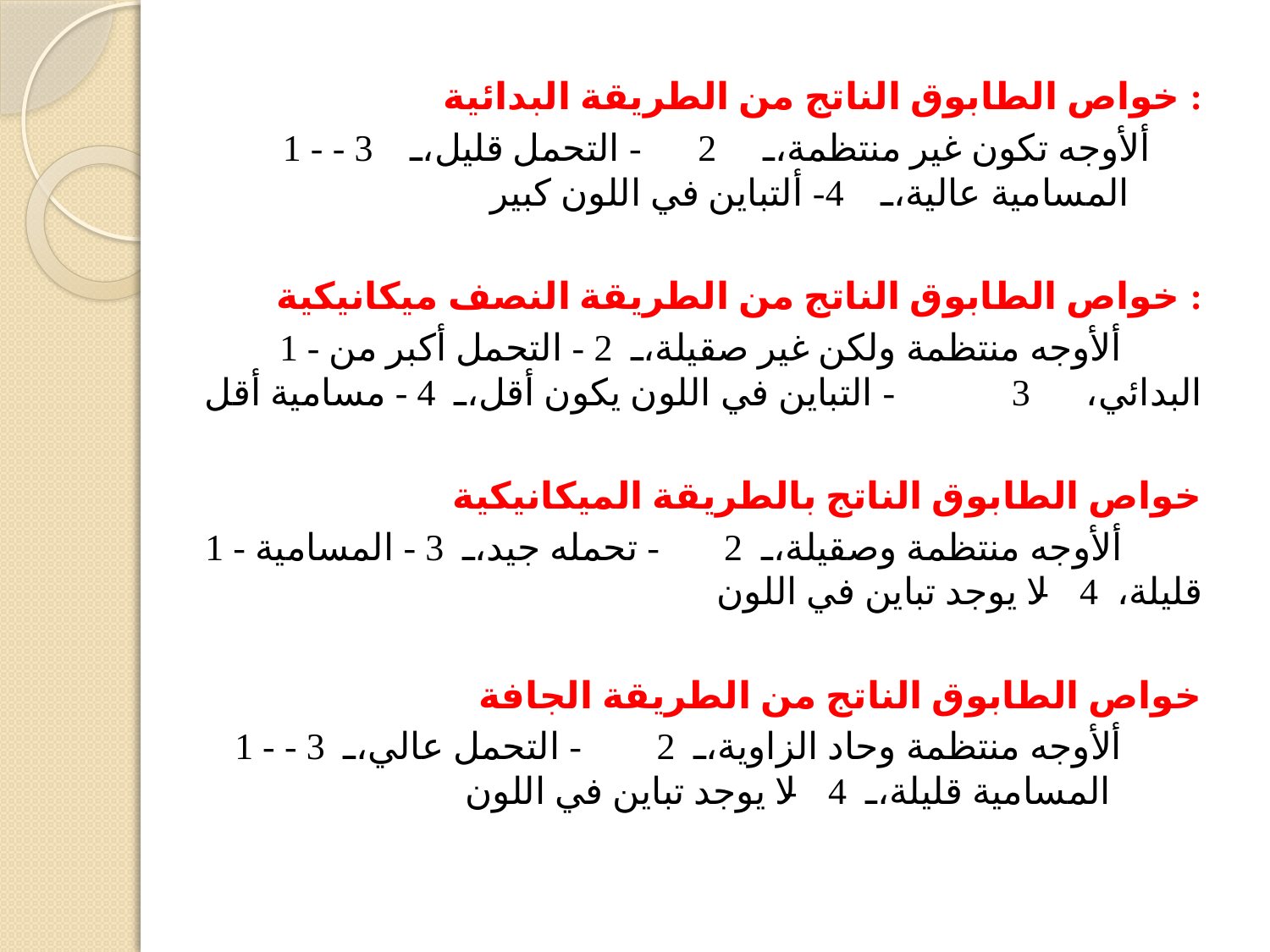

خواص الطابوق الناتج من الطريقة البدائية :
1 - ألأوجه تكون غير منتظمة،     2 - التحمل قليل،    3 - المسامية عالية،    4- ألتباين في اللون كبير

خواص الطابوق الناتج من الطريقة النصف ميكانيكية :
1 - ألأوجه منتظمة ولكن غير صقيلة،  2 - التحمل أكبر من البدائي،      3 - التباين في اللون يكون أقل،  4 - مسامية أقل

خواص الطابوق الناتج بالطريقة الميكانيكية
1 - ألأوجه منتظمة وصقيلة،  2 - تحمله جيد،  3 - المسامية قليلة،  4 - لا يوجد تباين في اللون

خواص الطابوق الناتج من الطريقة الجافة
1 - ألأوجه منتظمة وحاد الزاوية،  2 - التحمل عالي،  3 - المسامية قليلة،  4 - لا يوجد تباين في اللون